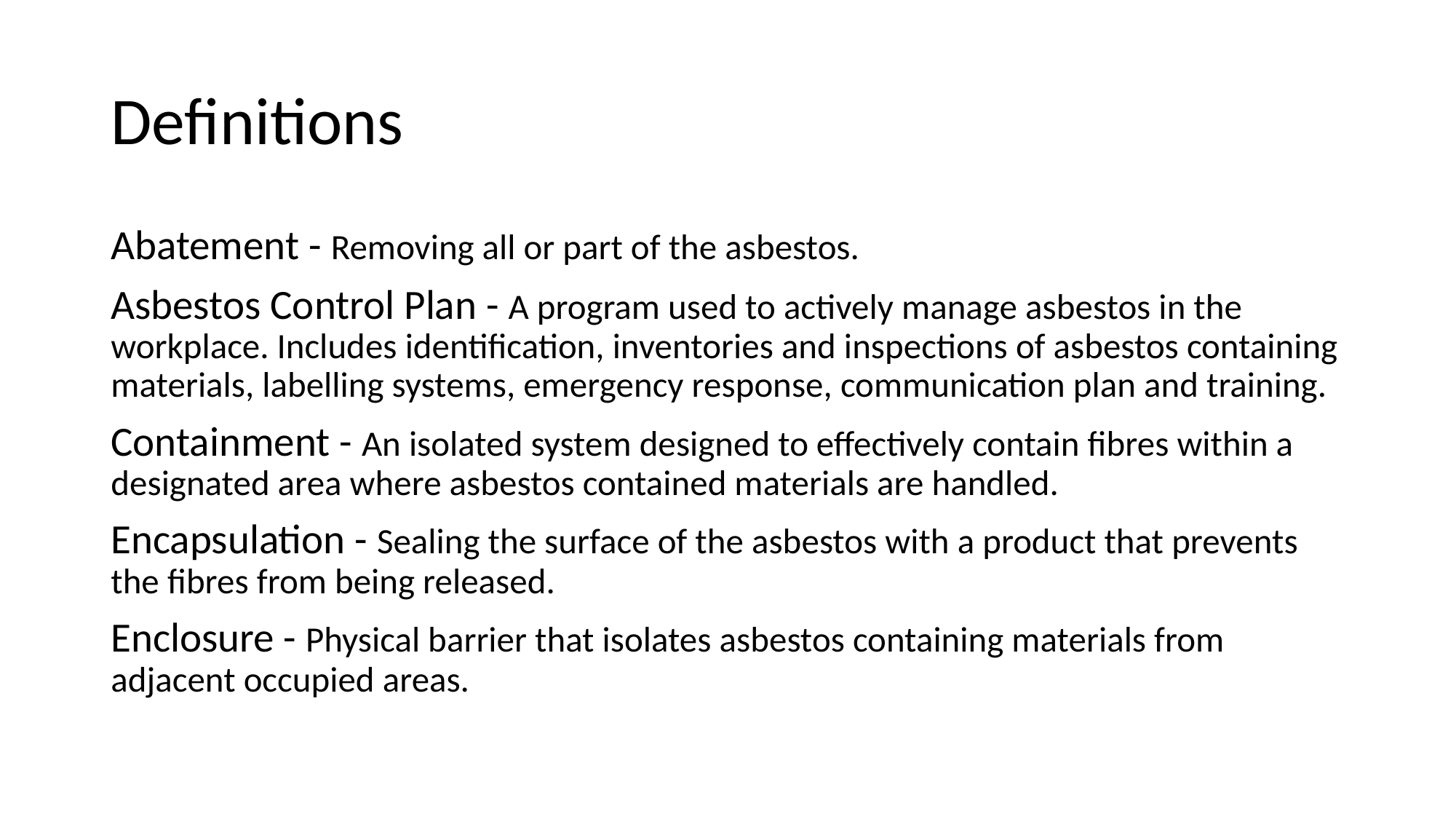

# Definitions
Abatement - Removing all or part of the asbestos.
Asbestos Control Plan - A program used to actively manage asbestos in the workplace. Includes identification, inventories and inspections of asbestos containing materials, labelling systems, emergency response, communication plan and training.
Containment - An isolated system designed to effectively contain fibres within a designated area where asbestos contained materials are handled.
Encapsulation - Sealing the surface of the asbestos with a product that prevents the fibres from being released.
Enclosure - Physical barrier that isolates asbestos containing materials from adjacent occupied areas.